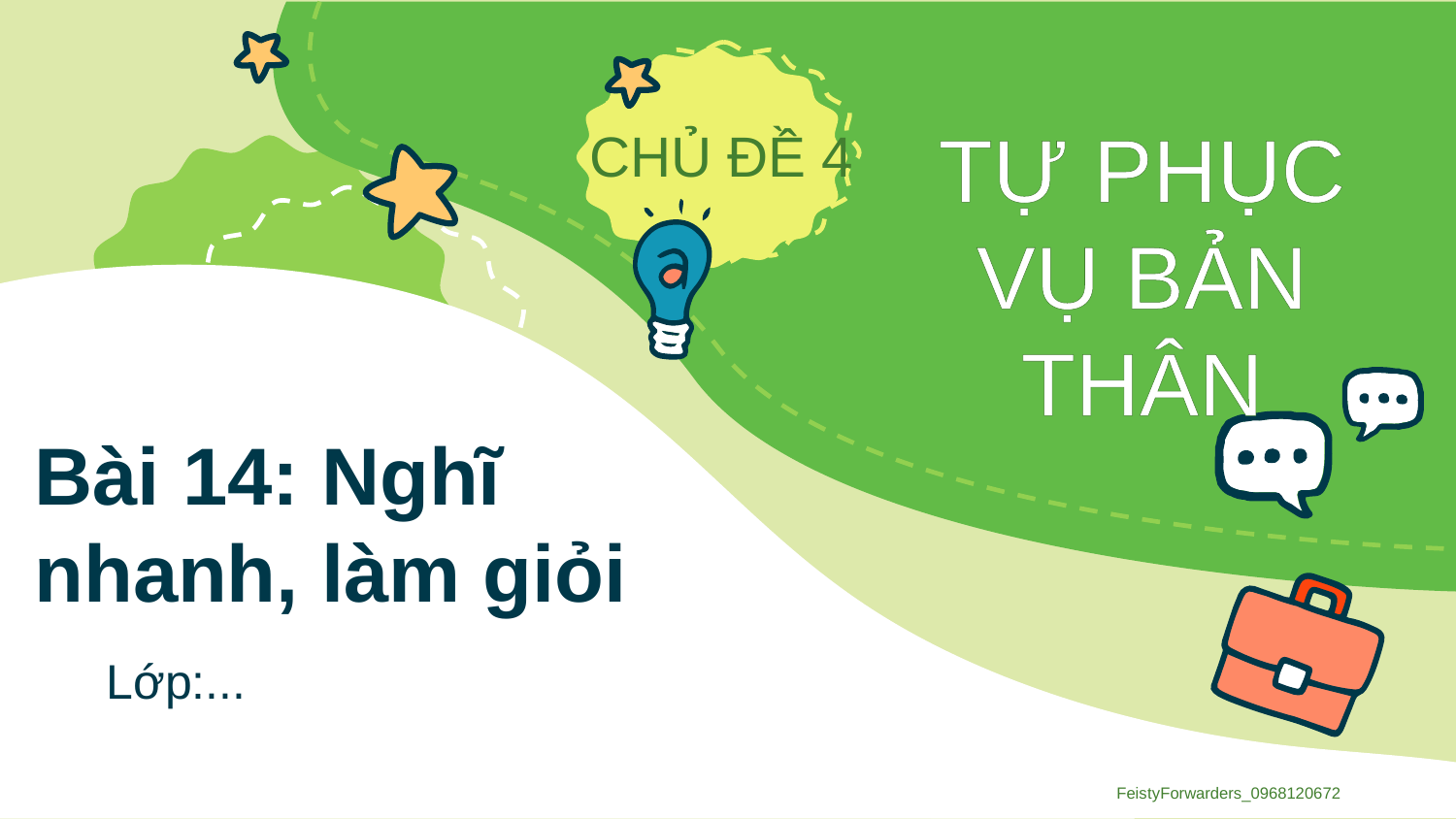

# Bài 14: Nghĩ nhanh, làm giỏi
Lớp:...